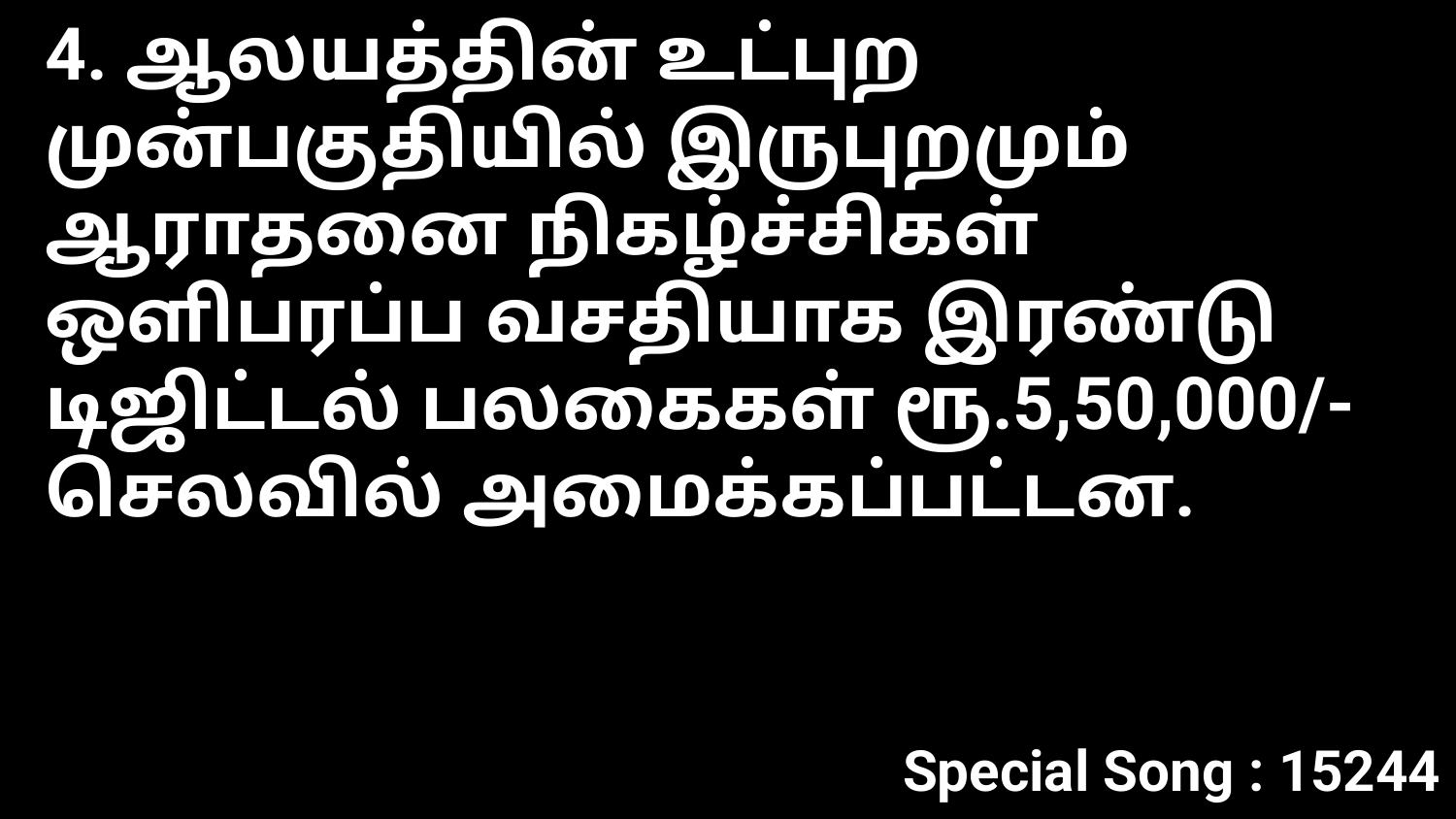

4. ஆலயத்தின் உட்புற முன்பகுதியில் இருபுறமும் ஆராதனை நிகழ்ச்சிகள் ஒளிபரப்ப வசதியாக இரண்டு டிஜிட்டல் பலகைகள் ரூ.5,50,000/- செலவில் அமைக்கப்பட்டன.

Special Song : 15244